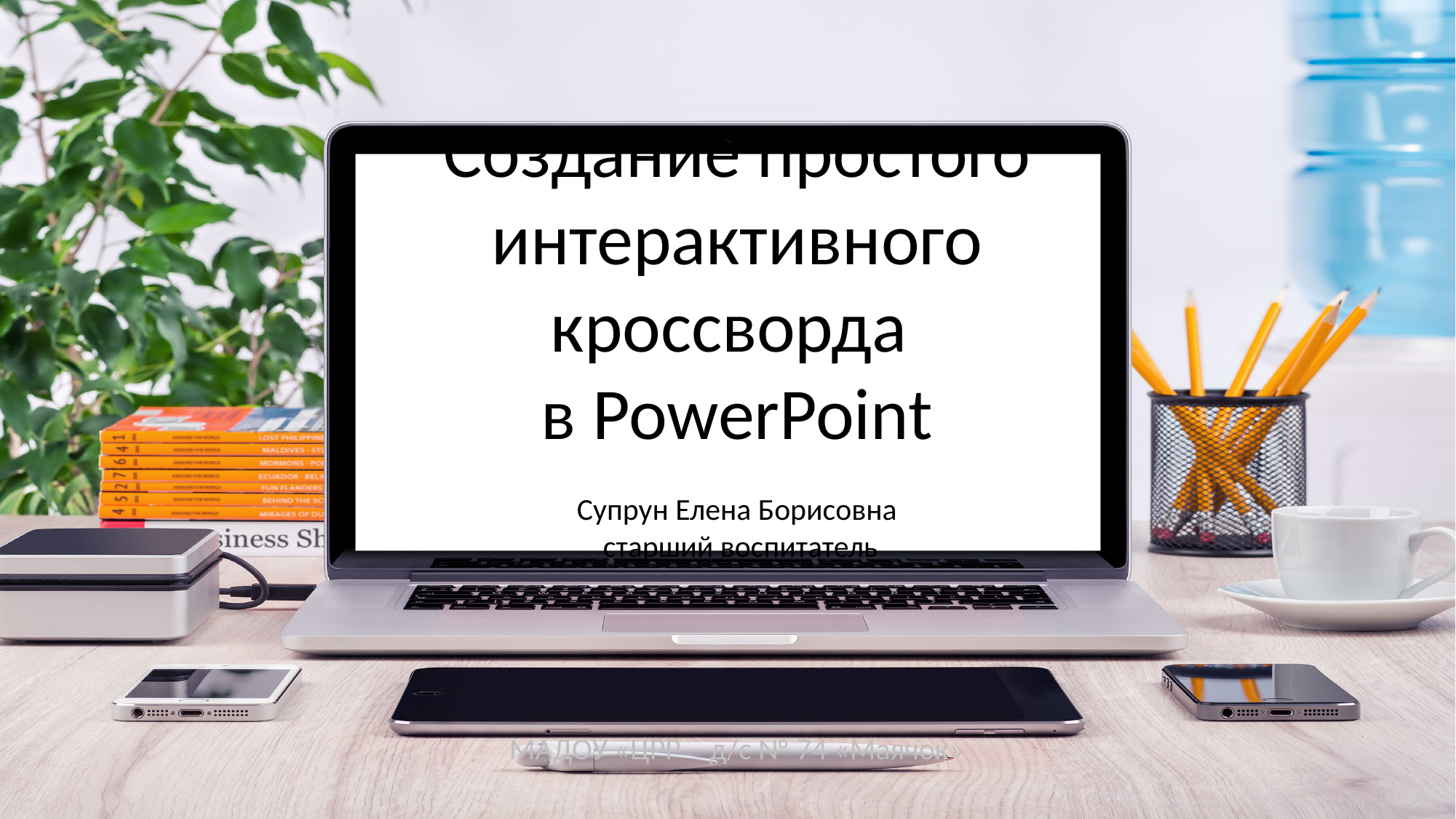

Создание простого интерактивного кроссворда
в PowerPoint
Супрун Елена Борисовна
 старший воспитатель
МАДОУ «ЦРР – д/с № 74 «Маячок»